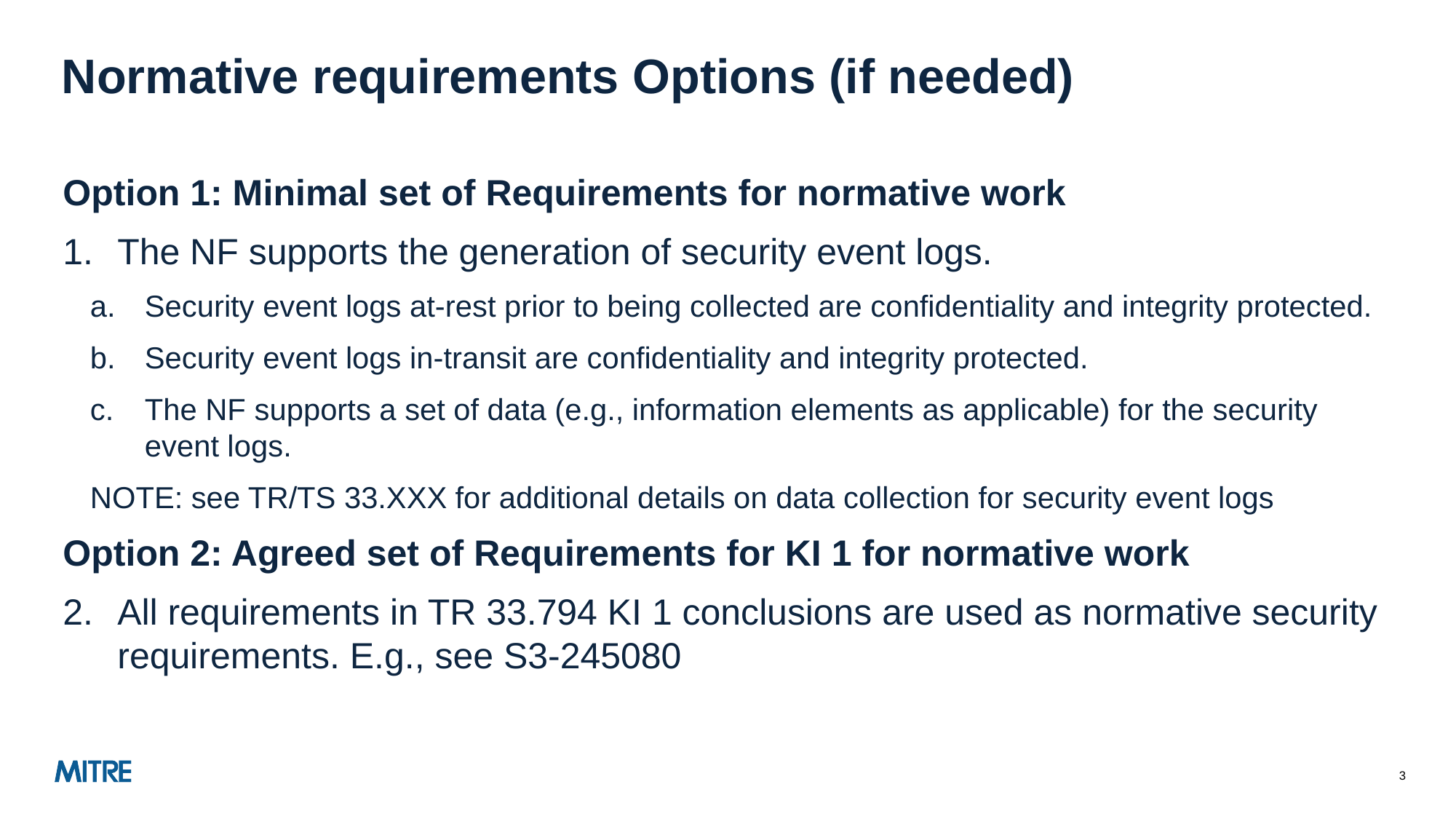

# Normative requirements Options (if needed)
Option 1: Minimal set of Requirements for normative work
The NF supports the generation of security event logs.
Security event logs at-rest prior to being collected are confidentiality and integrity protected.
Security event logs in-transit are confidentiality and integrity protected.
The NF supports a set of data (e.g., information elements as applicable) for the security event logs.
NOTE: see TR/TS 33.XXX for additional details on data collection for security event logs
Option 2: Agreed set of Requirements for KI 1 for normative work
All requirements in TR 33.794 KI 1 conclusions are used as normative security requirements. E.g., see S3-245080

3